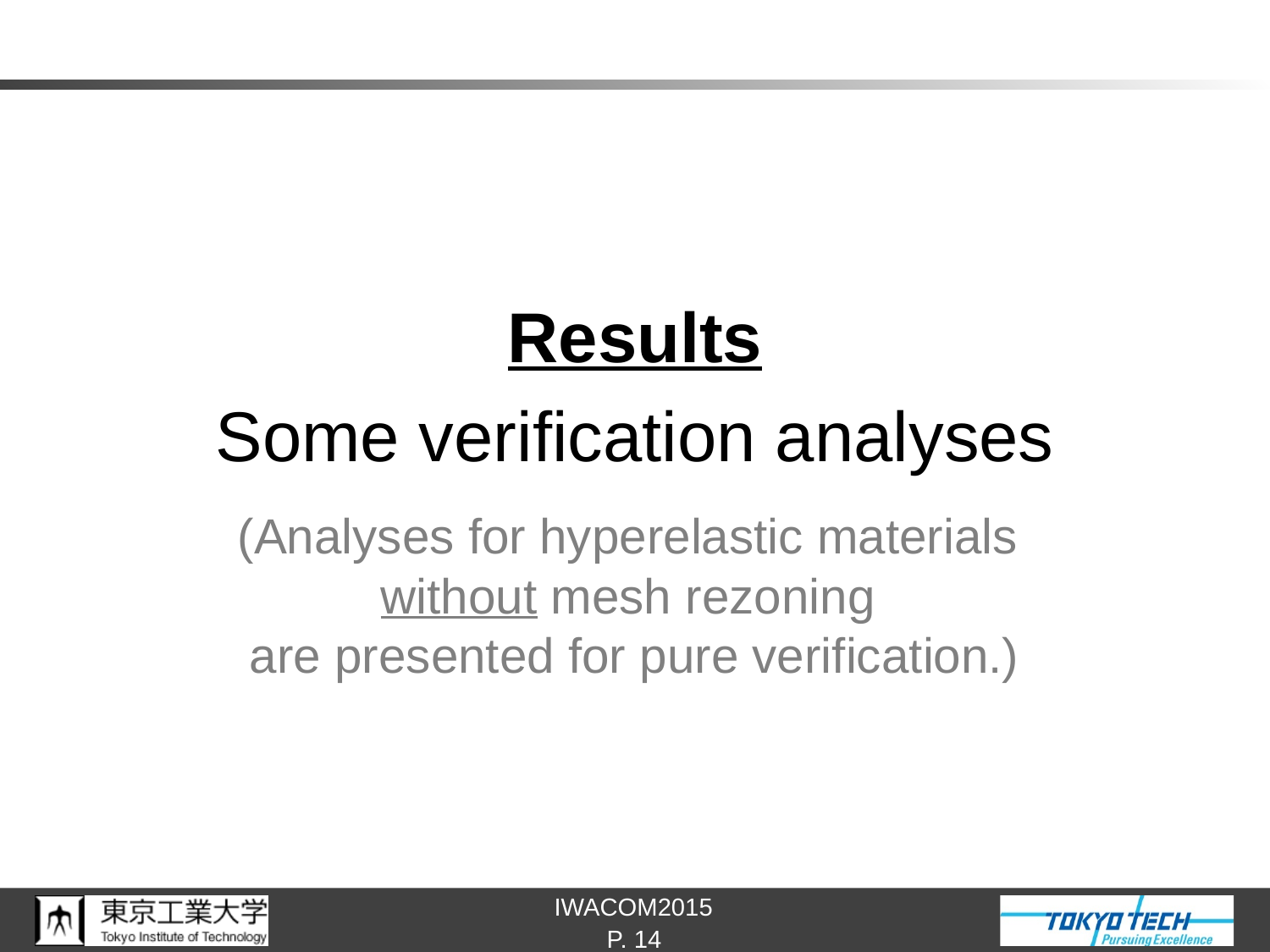

#
Results
Some verification analyses
(Analyses for hyperelastic materials
without mesh rezoning
are presented for pure verification.)
P. 14